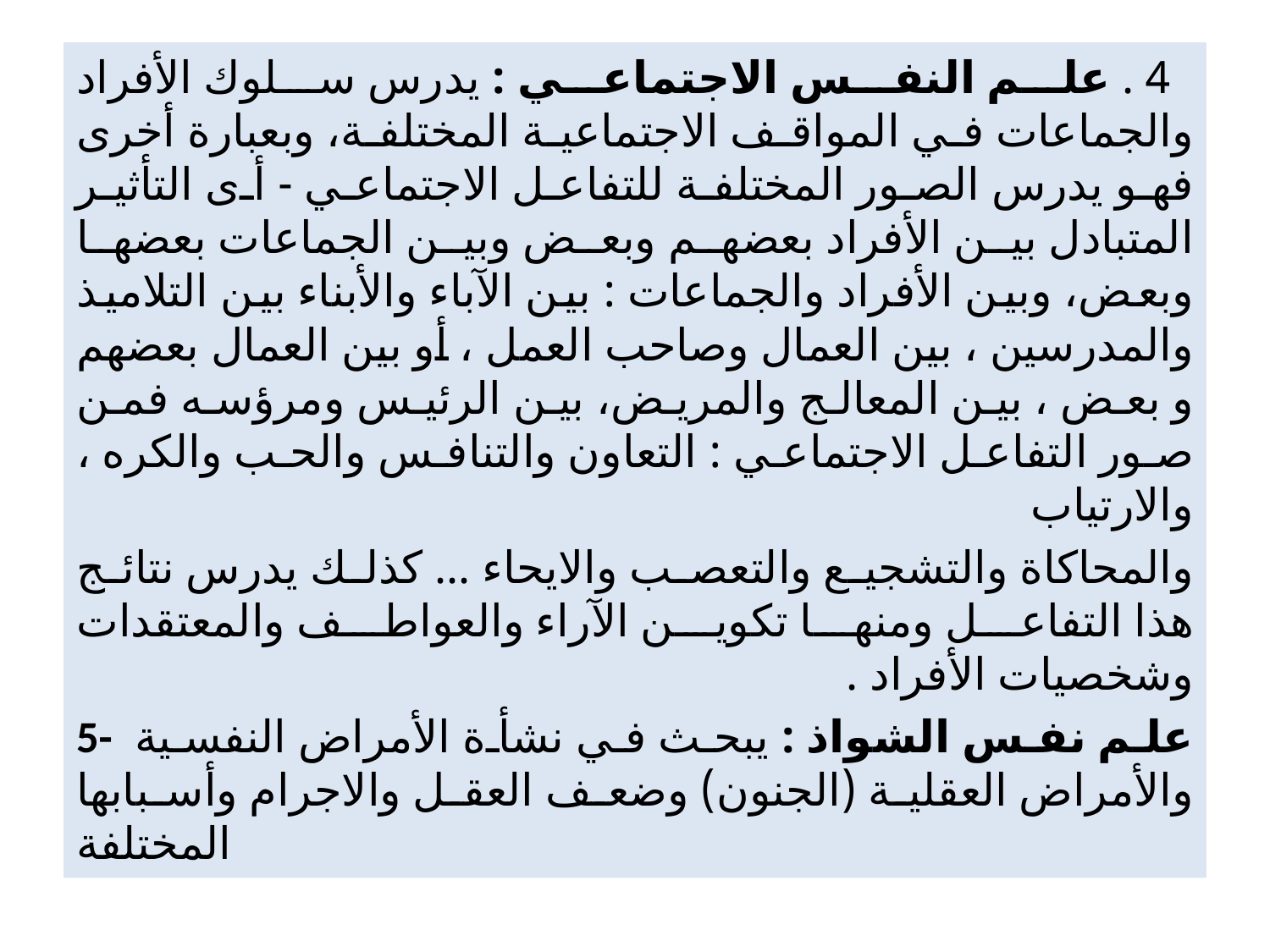

4 . علم النفس الاجتماعي : يدرس سلوك الأفراد والجماعات في المواقف الاجتماعية المختلفة، وبعبارة أخرى فهو يدرس الصور المختلفة للتفاعل الاجتماعي - أى التأثير المتبادل بين الأفراد بعضهم وبعض وبين الجماعات بعضها وبعض، وبين الأفراد والجماعات : بين الآباء والأبناء بين التلاميذ والمدرسين ، بين العمال وصاحب العمل ، أو بين العمال بعضهم و بعض ، بين المعالج والمريض، بين الرئيس ومرؤسه فمن صور التفاعل الاجتماعي : التعاون والتنافس والحب والكره ، والارتياب
والمحاكاة والتشجيع والتعصب والايحاء ... كذلك يدرس نتائج هذا التفاعل ومنها تكوين الآراء والعواطف والمعتقدات وشخصيات الأفراد .
5- علم نفس الشواذ : يبحث في نشأة الأمراض النفسية والأمراض العقلية (الجنون) وضعف العقل والاجرام وأسبابها المختلفة